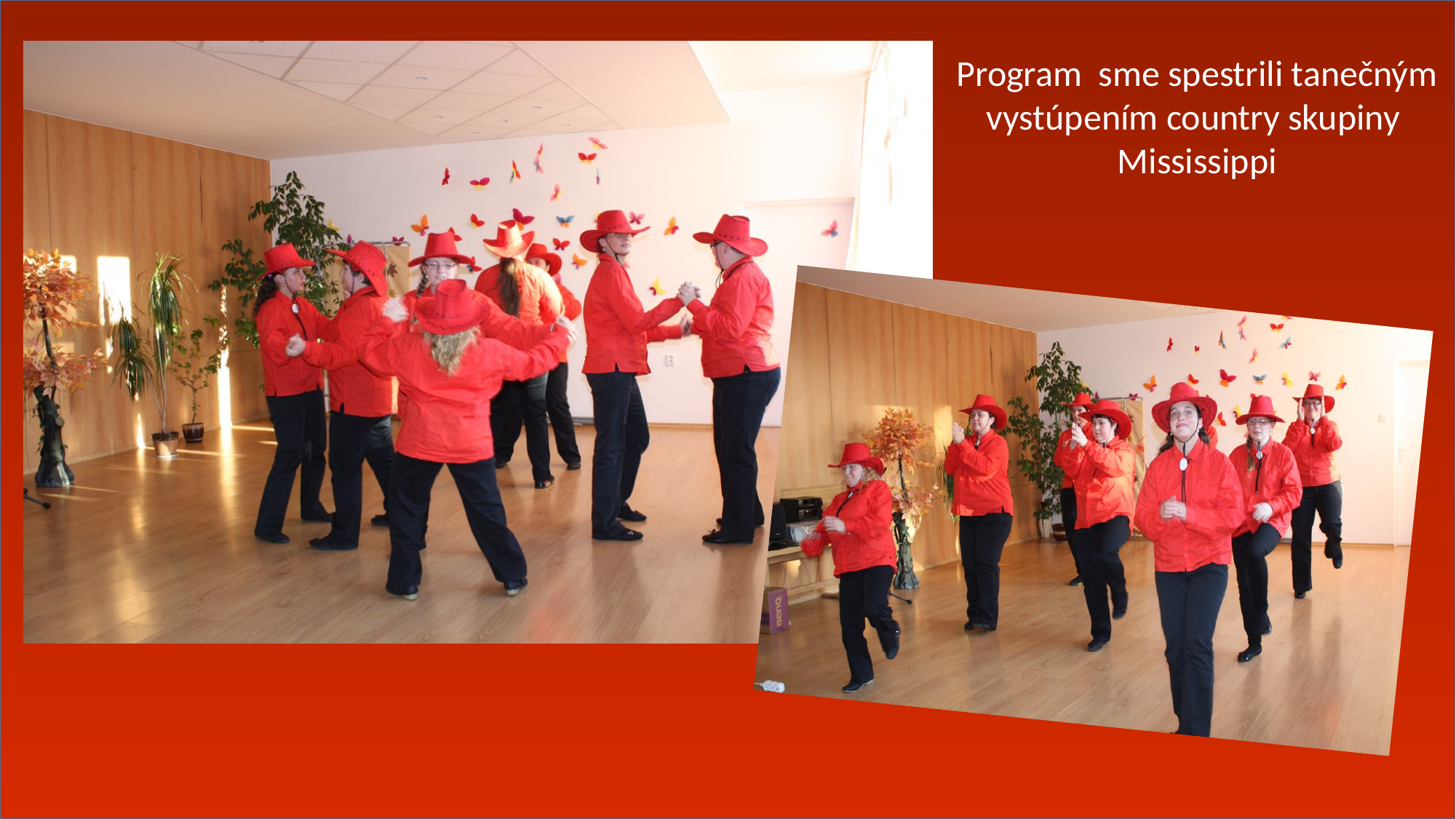

Program  sme spestrili tanečným vystúpením country skupiny  Mississippi